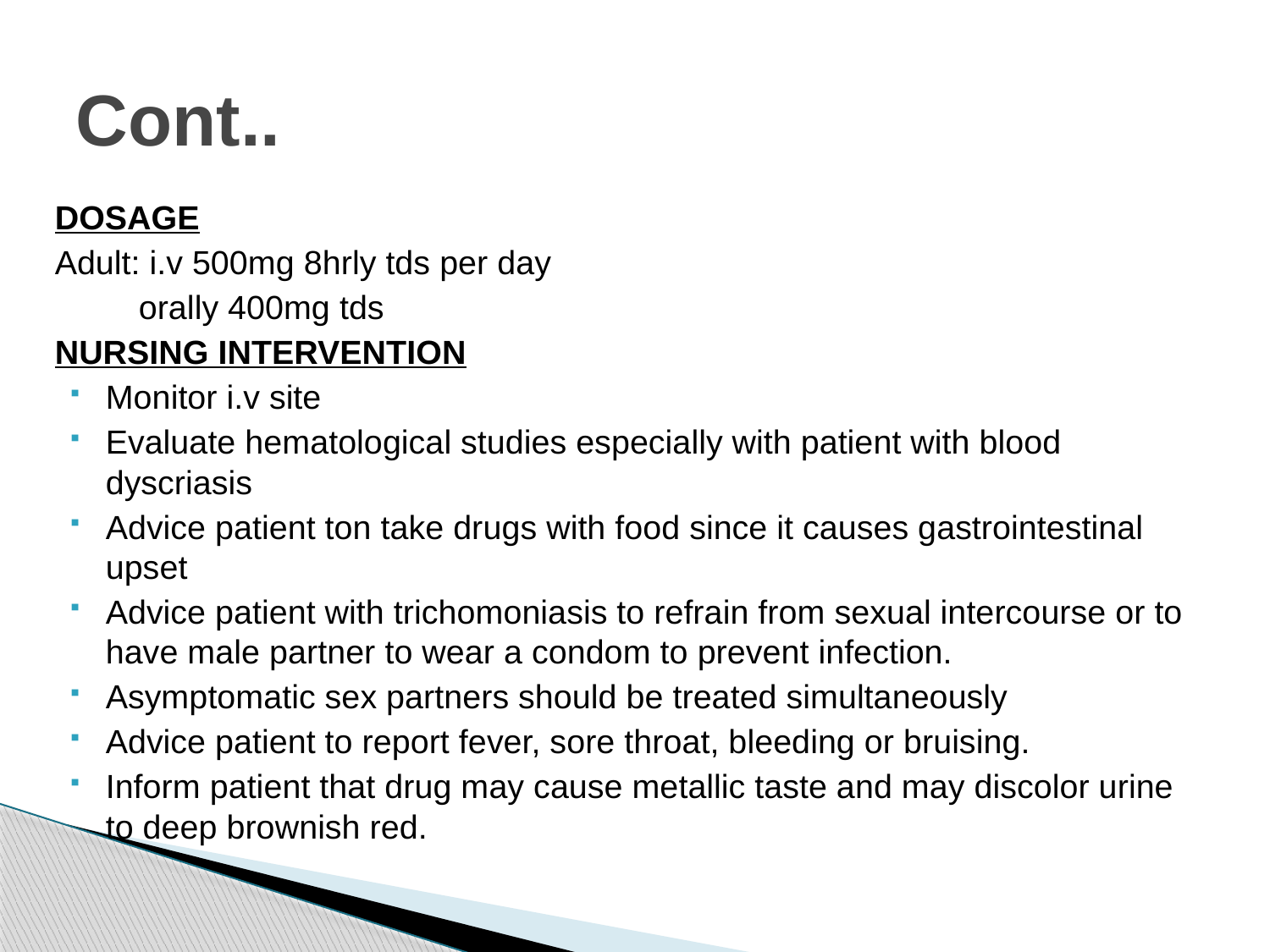

# Cont..
DOSAGE
Adult: i.v 500mg 8hrly tds per day
         orally 400mg tds
NURSING INTERVENTION
Monitor i.v site
Evaluate hematological studies especially with patient with blood dyscriasis
Advice patient ton take drugs with food since it causes gastrointestinal upset
Advice patient with trichomoniasis to refrain from sexual intercourse or to have male partner to wear a condom to prevent infection.
Asymptomatic sex partners should be treated simultaneously
Advice patient to report fever, sore throat, bleeding or bruising.
Inform patient that drug may cause metallic taste and may discolor urine to deep brownish red.